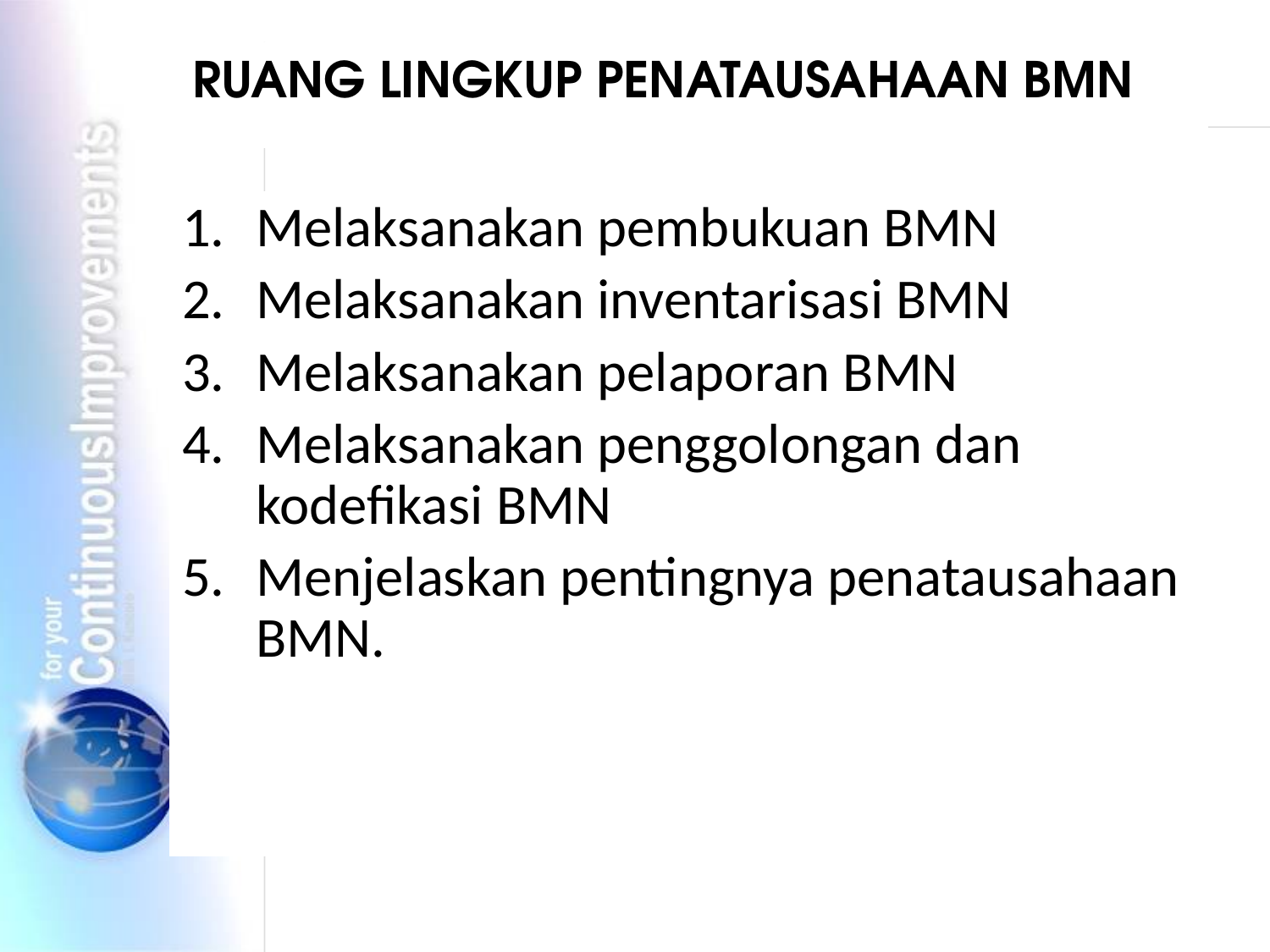

# RUANG LINGKUP PENATAUSAHAAN BMN
Melaksanakan pembukuan BMN
Melaksanakan inventarisasi BMN
Melaksanakan pelaporan BMN
Melaksanakan penggolongan dan kodefikasi BMN
Menjelaskan pentingnya penatausahaan BMN.